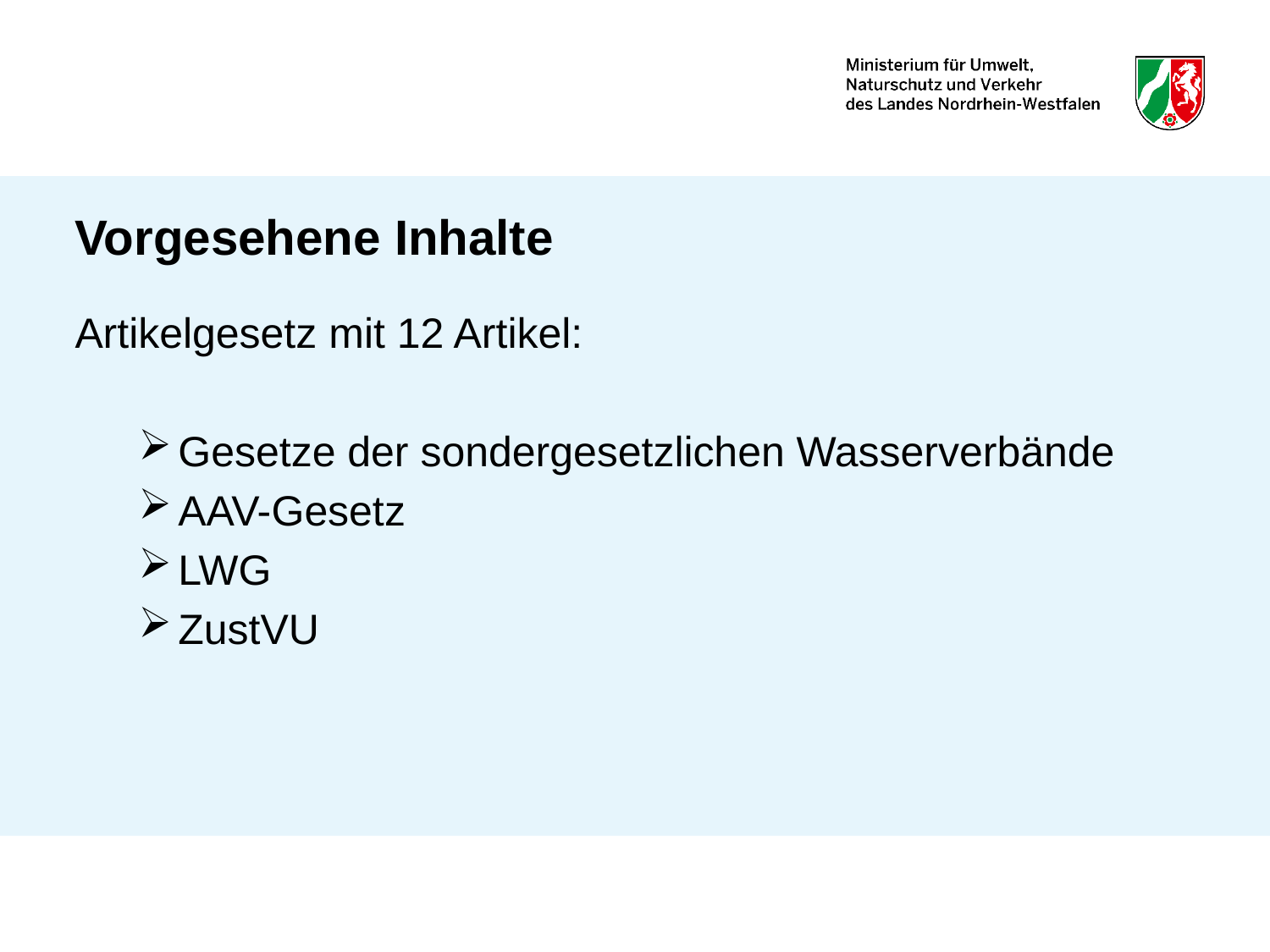

# Vorgesehene Inhalte
Artikelgesetz mit 12 Artikel:

Gesetze der sondergesetzlichen Wasserverbände
AAV-Gesetz
LWG
ZustVU